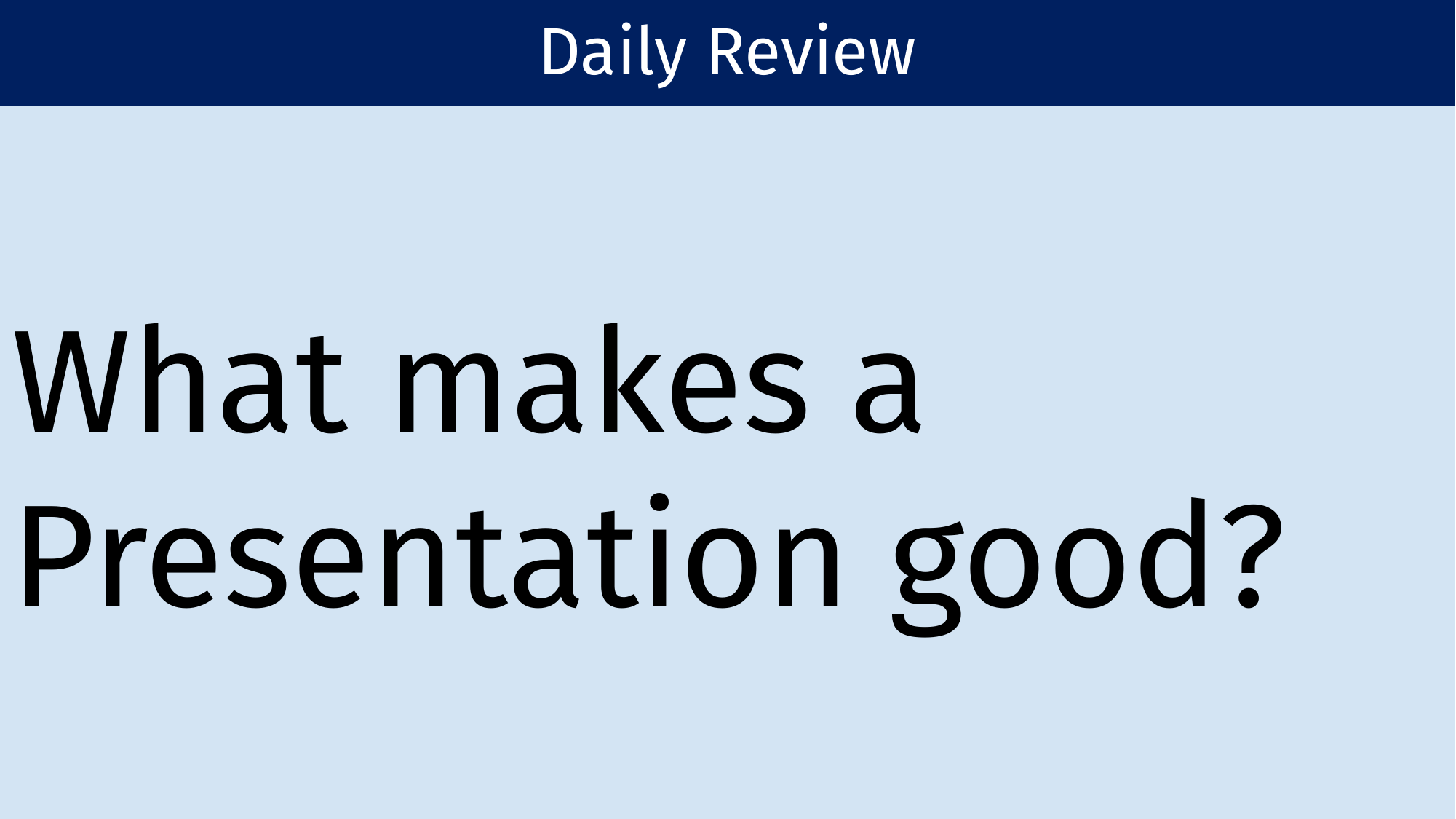

# Daily Review
What makes a Presentation good?